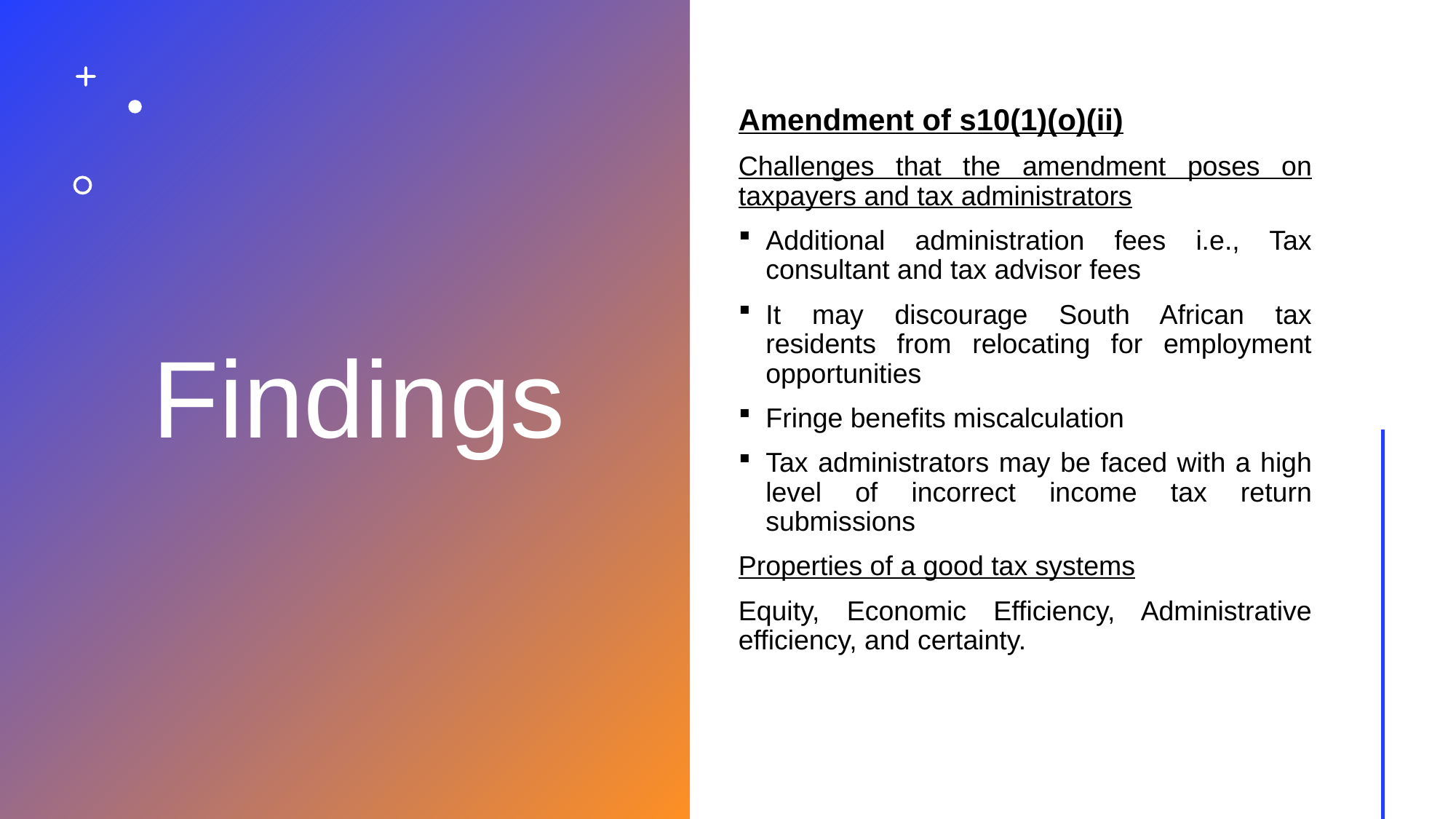

# Findings
Amendment of s10(1)(o)(ii)
Challenges that the amendment poses on taxpayers and tax administrators
Additional administration fees i.e., Tax consultant and tax advisor fees
It may discourage South African tax residents from relocating for employment opportunities
Fringe benefits miscalculation
Tax administrators may be faced with a high level of incorrect income tax return submissions
Properties of a good tax systems
Equity, Economic Efficiency, Administrative efficiency, and certainty.